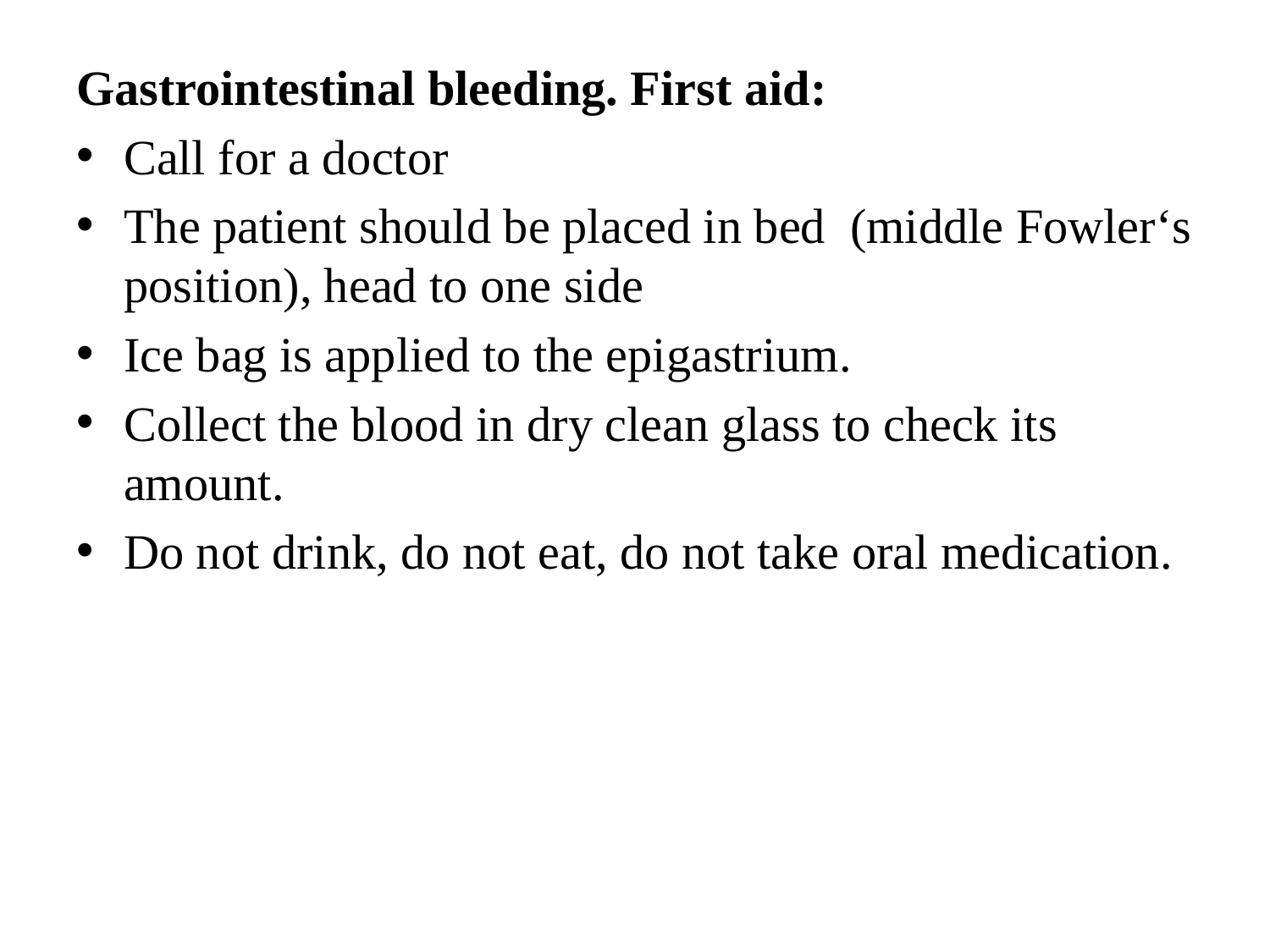

Gastrointestinal bleeding. First aid:
Call for a doctor
The patient should be placed in bed  (middle Fowler‘s position), head to one side
Ice bag is applied to the epigastrium.
Collect the blood in dry clean glass to check its amount.
Do not drink, do not eat, do not take oral medication.